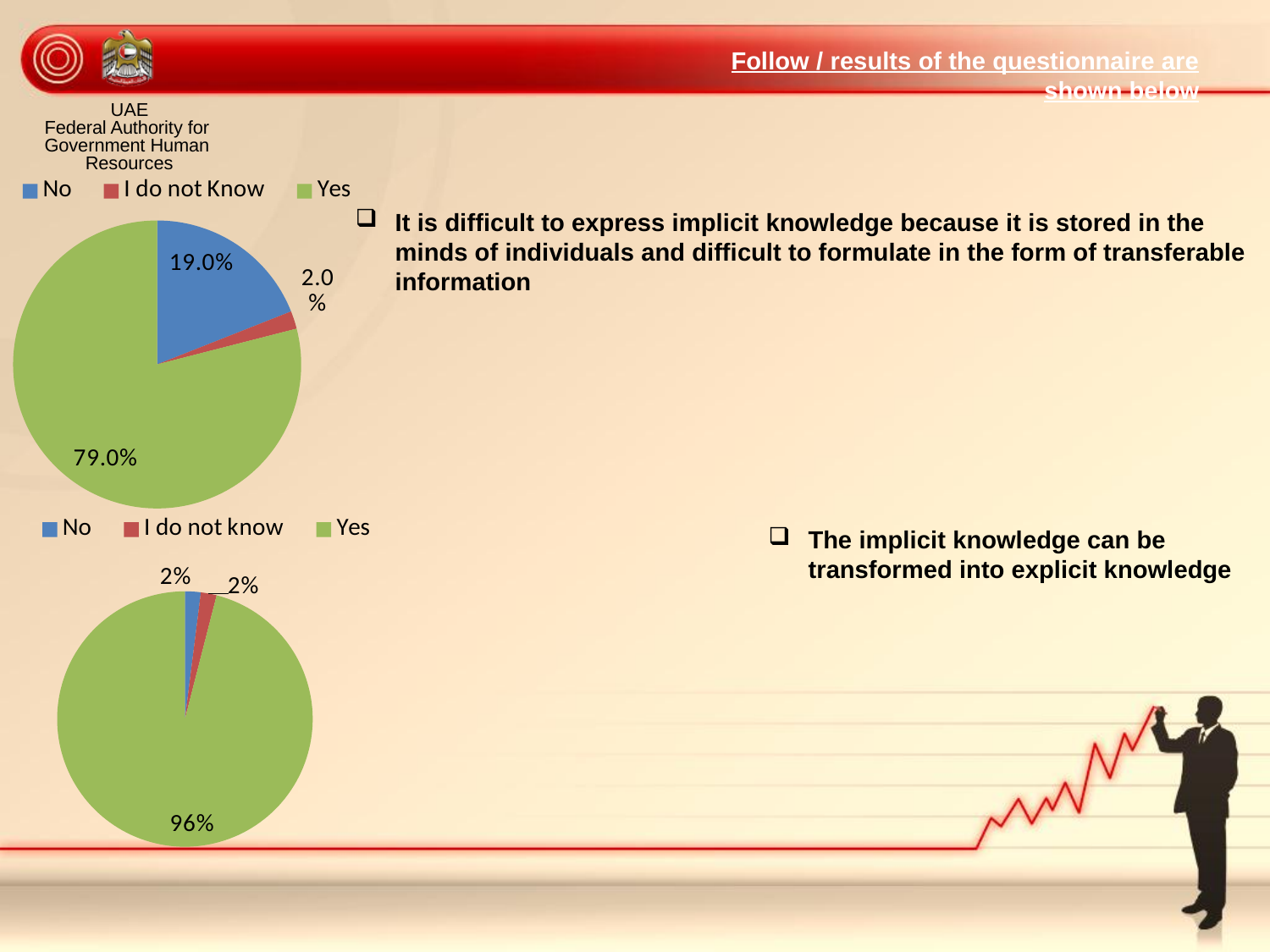

Follow / results of the questionnaire are shown below
UAE
Federal Authority for Government Human Resources

### Chart

| Category | Sales |
|---|---|
| No | 0.19 |
| I do not Know | 0.02 |
| Yes | 0.79 |
It is difficult to express implicit knowledge because it is stored in the minds of individuals and difficult to formulate in the form of transferable information

### Chart

| Category | Sales |
|---|---|
| No | 0.02 |
| I do not know | 0.02 |
| Yes | 0.96 |
The implicit knowledge can be transformed into explicit knowledge